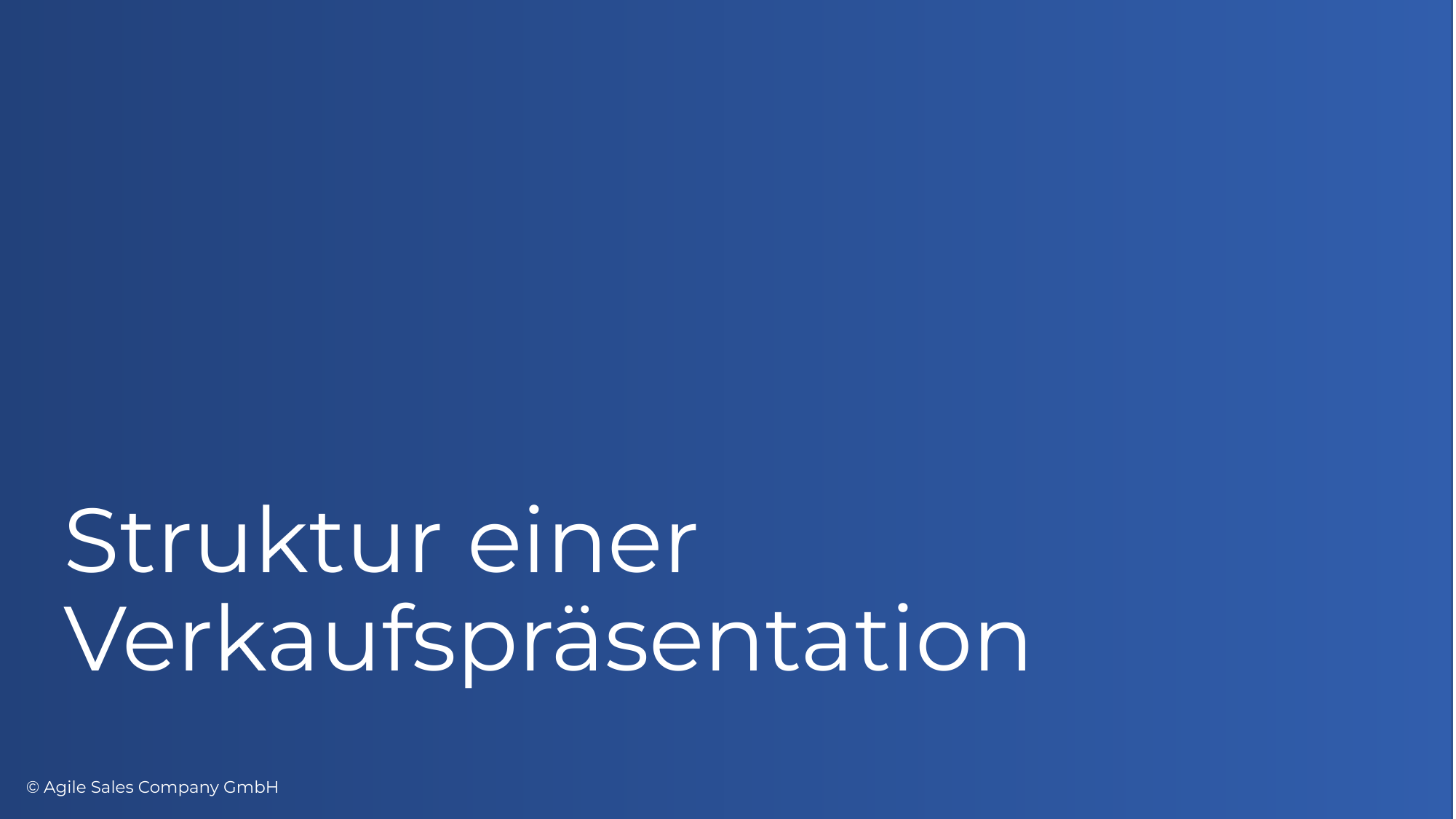

# Struktur einer Verkaufspräsentation
© Agile Sales Company GmbH